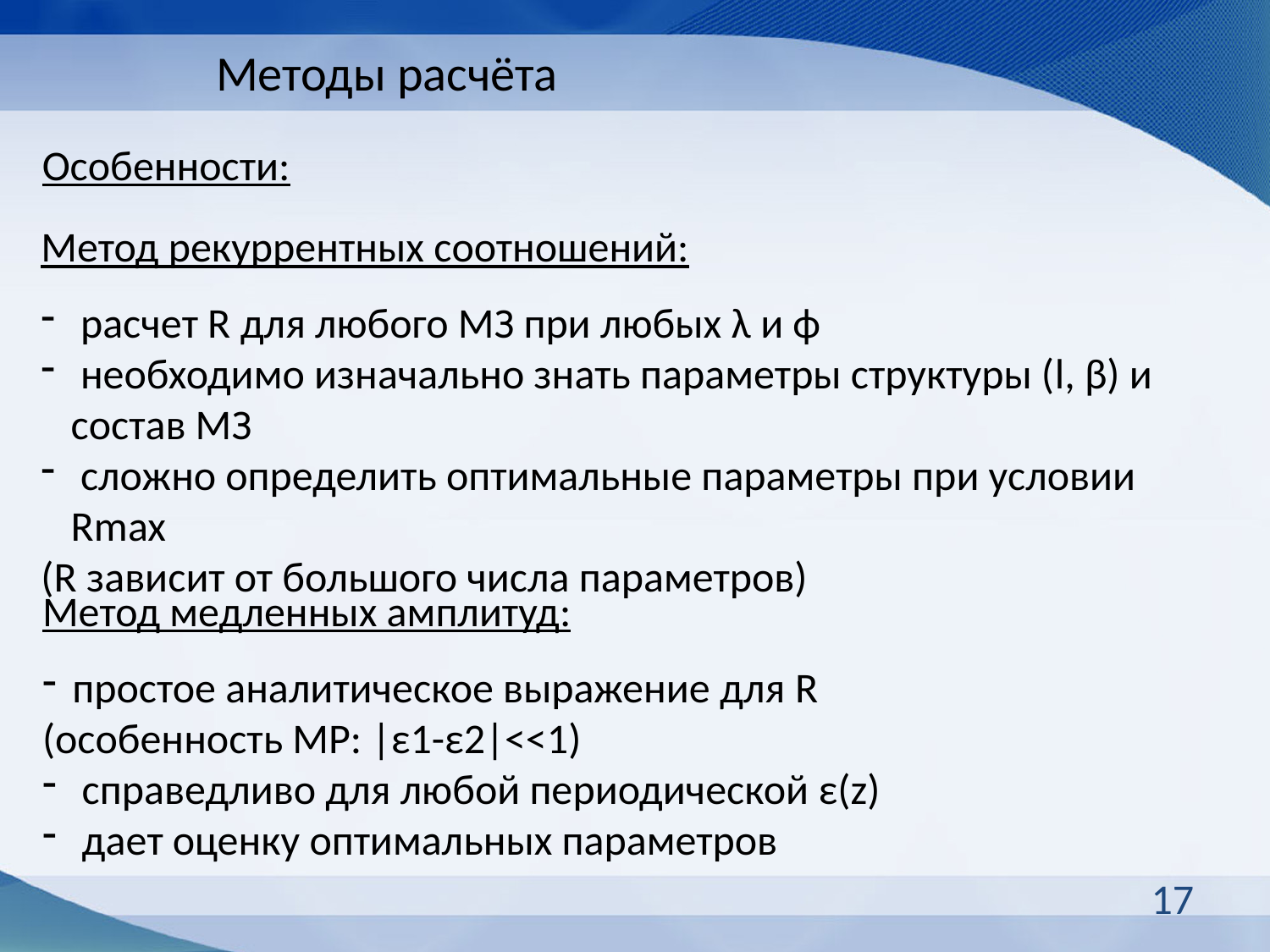

# Методы расчёта
Особенности:
Метод рекуррентных соотношений:
 расчет R для любого МЗ при любых λ и ϕ
 необходимо изначально знать параметры структуры (l, β) и состав МЗ
 сложно определить оптимальные параметры при условии Rmax
(R зависит от большого числа параметров)
Метод медленных амплитуд:
простое аналитическое выражение для R
(особенность МР: |ε1-ε2|<<1)
 справедливо для любой периодической ε(z)
 дает оценку оптимальных параметров

17